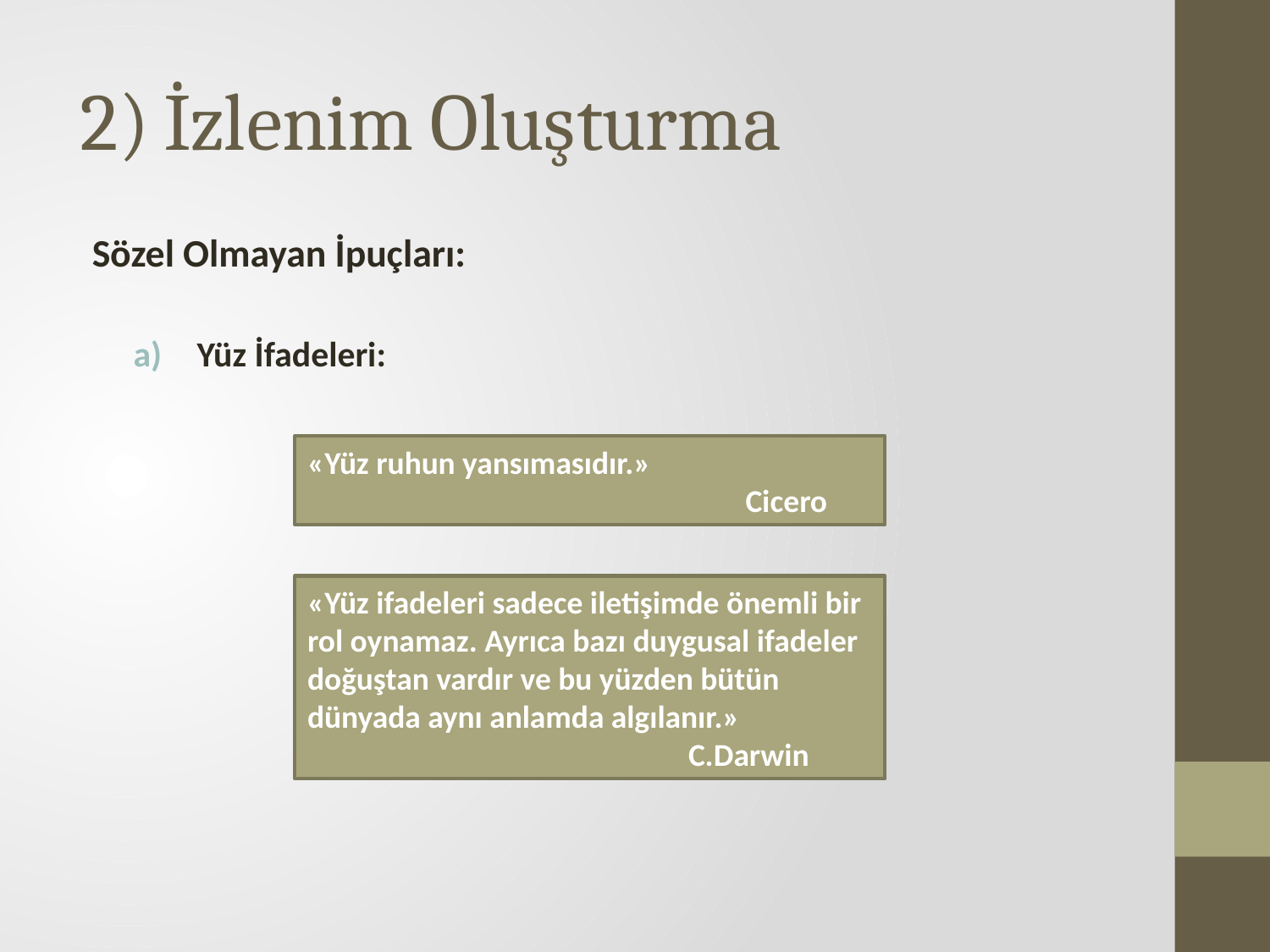

# 2) İzlenim Oluşturma
Sözel Olmayan İpuçları:

Yüz İfadeleri:

«Yüz ruhun yansımasıdır.»
			Cicero
«Yüz ifadeleri sadece iletişimde önemli bir rol oynamaz. Ayrıca bazı duygusal ifadeler doğuştan vardır ve bu yüzden bütün dünyada aynı anlamda algılanır.»
			C.Darwin